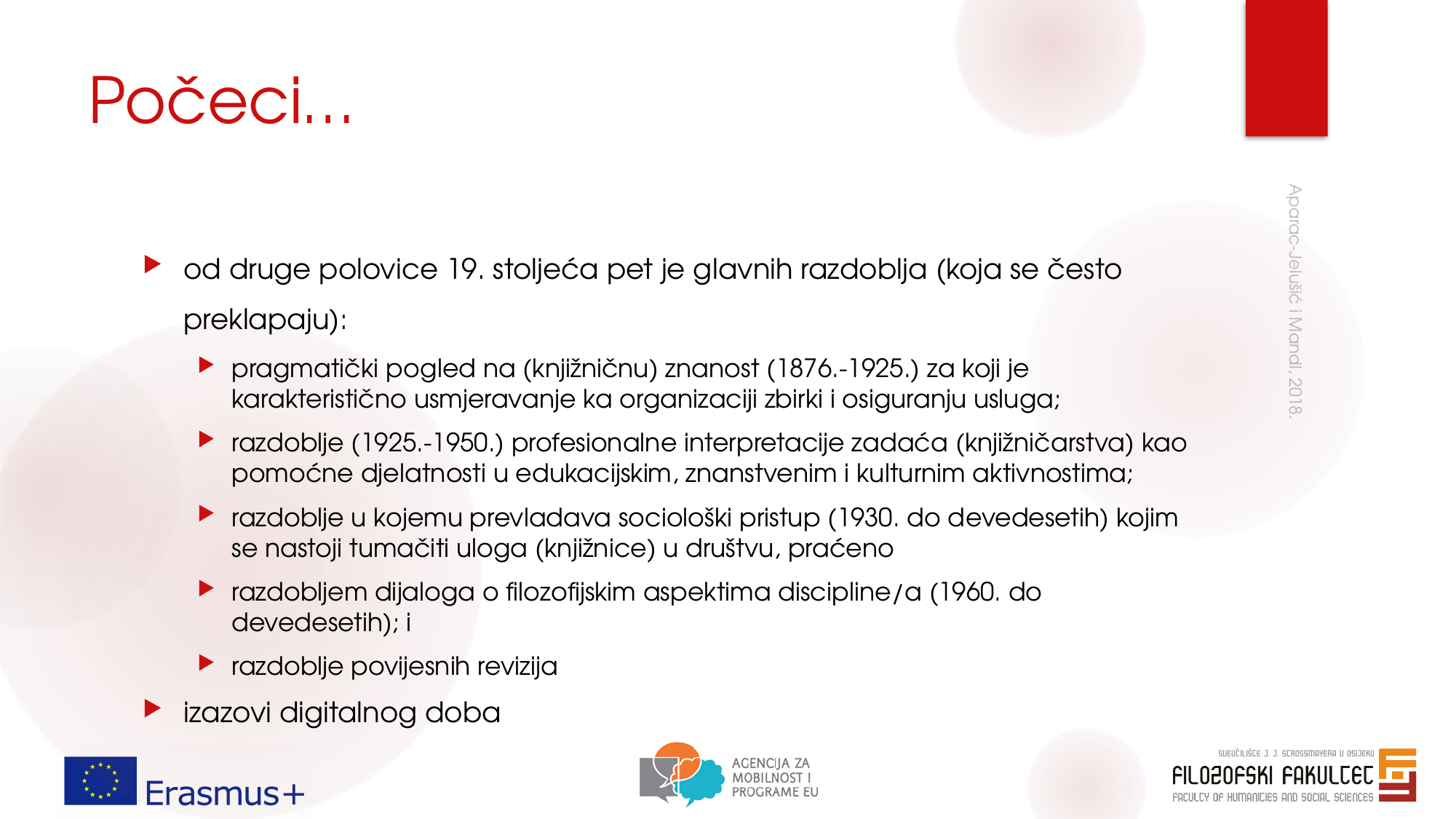

# Počeci…
od druge polovice 19. stoljeća pet je glavnih razdoblja (koja se često preklapaju):
pragmatički pogled na (knjižničnu) znanost (1876.-1925.) za koji je karakteristično usmjeravanje ka organizaciji zbirki i osiguranju usluga;
razdoblje (1925.-1950.) profesionalne interpretacije zadaća (knjižničarstva) kao pomoćne djelatnosti u edukacijskim, znanstvenim i kulturnim aktivnostima;
razdoblje u kojemu prevladava sociološki pristup (1930. do devedesetih) kojim se nastoji tumačiti uloga (knjižnice) u društvu, praćeno
razdobljem dijaloga o filozofijskim aspektima discipline/a (1960. do devedesetih); i
razdoblje povijesnih revizija
izazovi digitalnog doba

Aparac-Jelušić i Mandl, 2018.